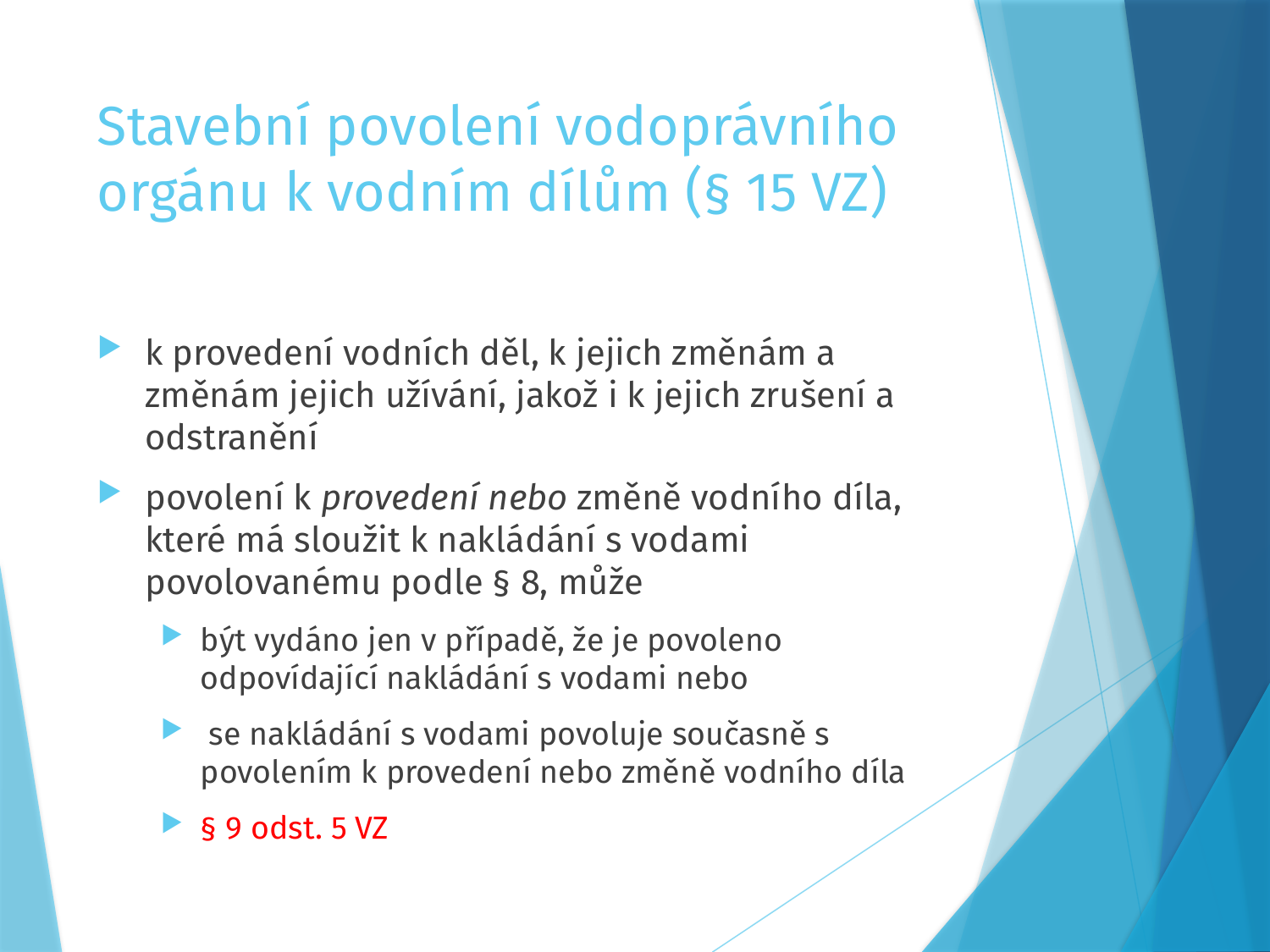

# Stavební povolení vodoprávního orgánu k vodním dílům (§ 15 VZ)

k provedení vodních děl, k jejich změnám a změnám jejich užívání, jakož i k jejich zrušení a odstranění
povolení k provedení nebo změně vodního díla, které má sloužit k nakládání s vodami povolovanému podle § 8, může
být vydáno jen v případě, že je povoleno odpovídající nakládání s vodami nebo
 se nakládání s vodami povoluje současně s povolením k provedení nebo změně vodního díla
§ 9 odst. 5 VZ